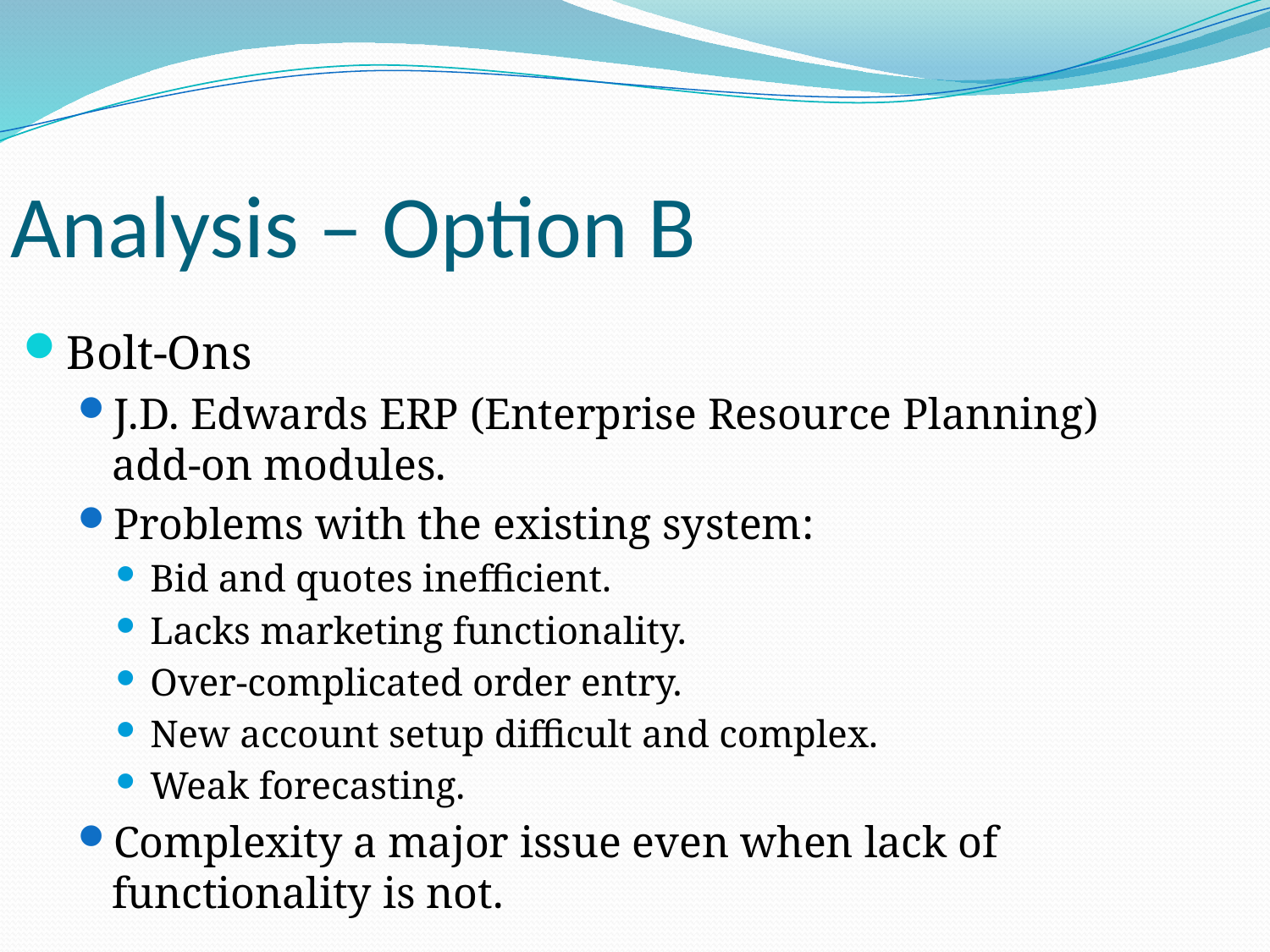

# Analysis – Option B
Bolt-Ons
J.D. Edwards ERP (Enterprise Resource Planning) add-on modules.
Problems with the existing system:
Bid and quotes inefficient.
Lacks marketing functionality.
Over-complicated order entry.
New account setup difficult and complex.
Weak forecasting.
Complexity a major issue even when lack of functionality is not.